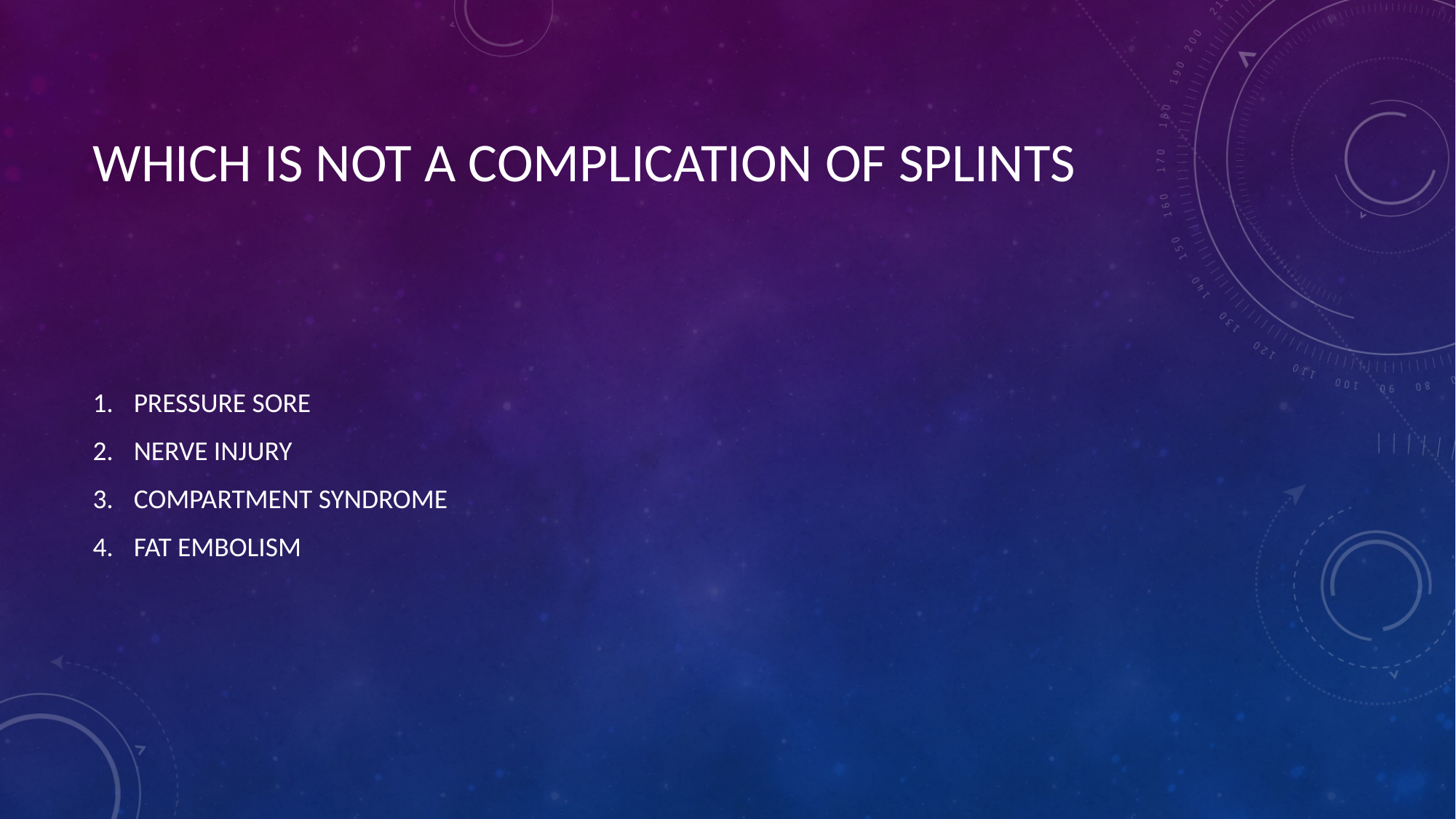

# WHICH IS NOT A COMPLICATION OF SPLINTS
PRESSURE SORE
NERVE INJURY
COMPARTMENT SYNDROME
FAT EMBOLISM